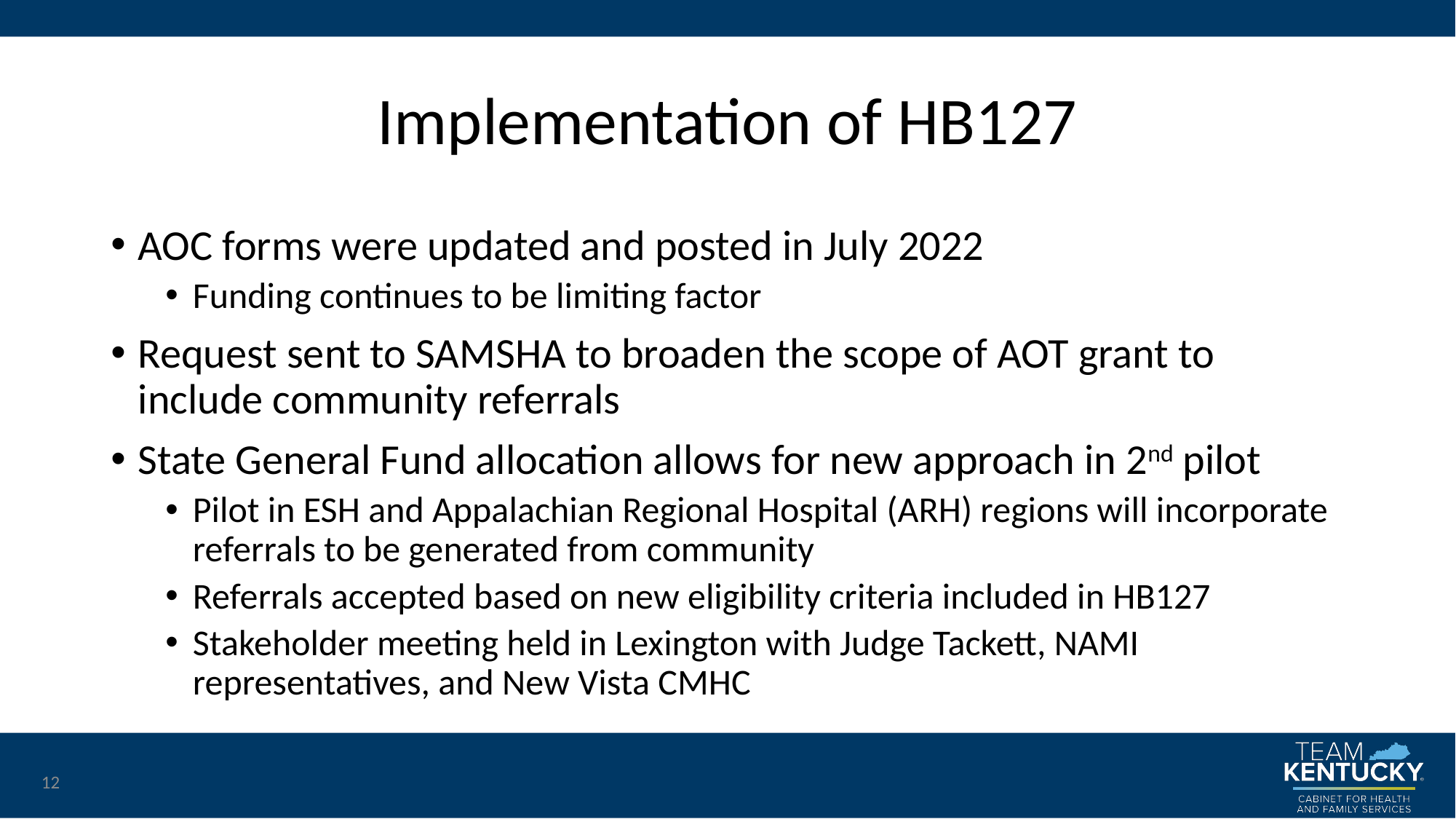

# Implementation of HB127
AOC forms were updated and posted in July 2022
Funding continues to be limiting factor
Request sent to SAMSHA to broaden the scope of AOT grant to include community referrals
State General Fund allocation allows for new approach in 2nd pilot
Pilot in ESH and Appalachian Regional Hospital (ARH) regions will incorporate referrals to be generated from community
Referrals accepted based on new eligibility criteria included in HB127
Stakeholder meeting held in Lexington with Judge Tackett, NAMI representatives, and New Vista CMHC
12